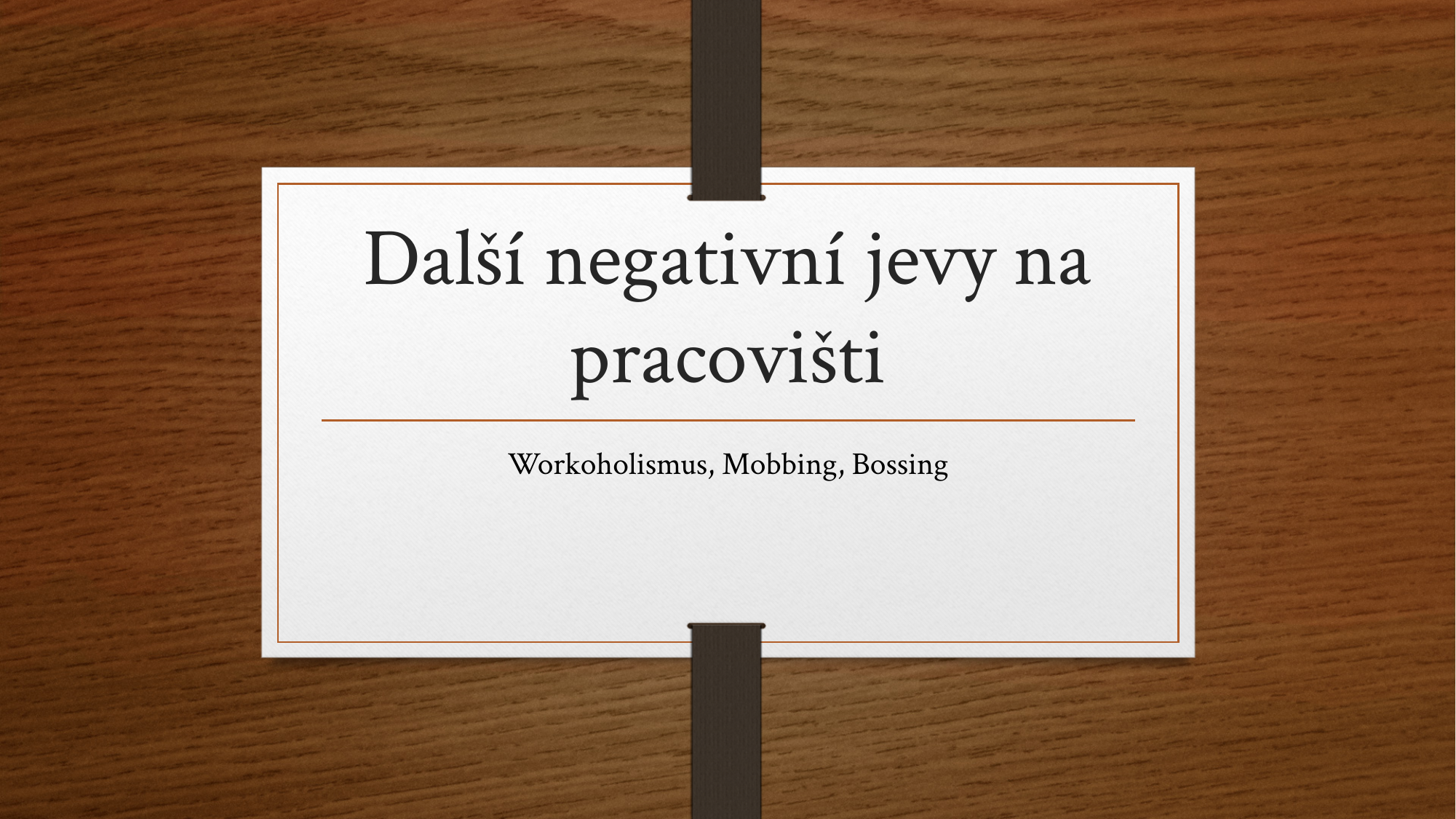

# Další negativní jevy na pracovišti
Workoholismus, Mobbing, Bossing